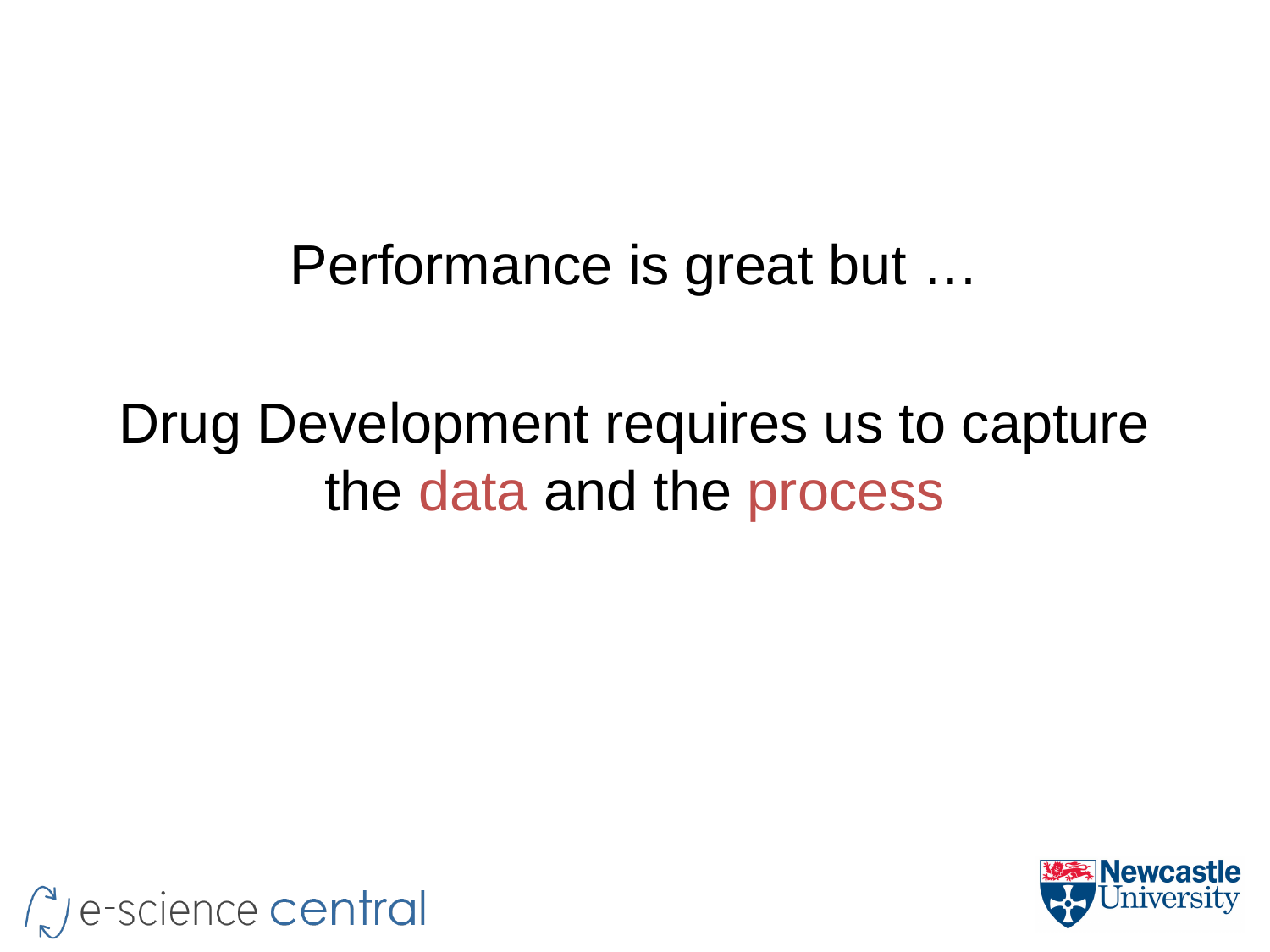

Performance is great but …

Drug Development requires us to capture the data and the process